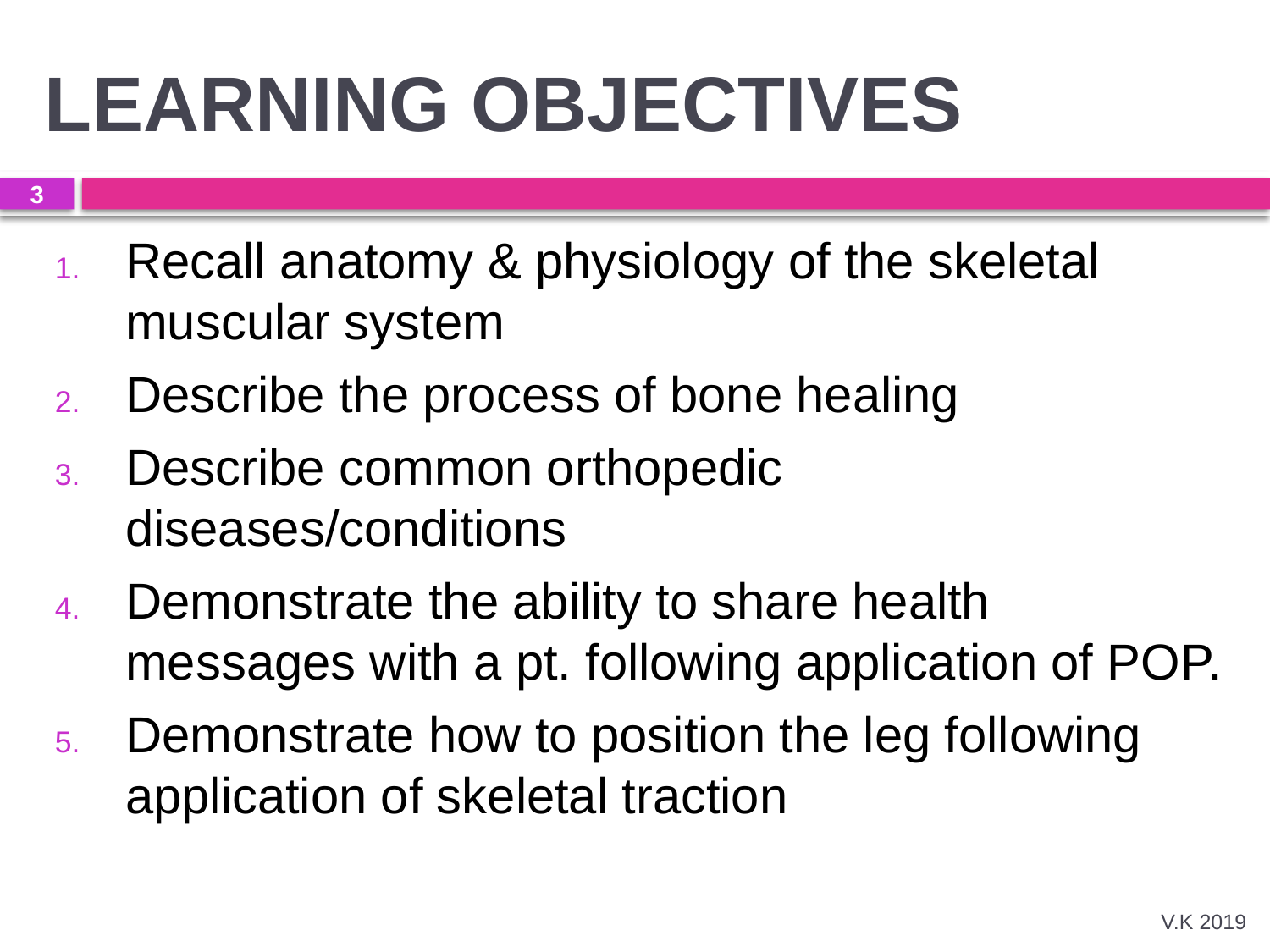

# LEARNING OBJECTIVES
3
Recall anatomy & physiology of the skeletal muscular system
Describe the process of bone healing
Describe common orthopedic diseases/conditions
Demonstrate the ability to share health messages with a pt. following application of POP.
Demonstrate how to position the leg following application of skeletal traction
V.K 2019